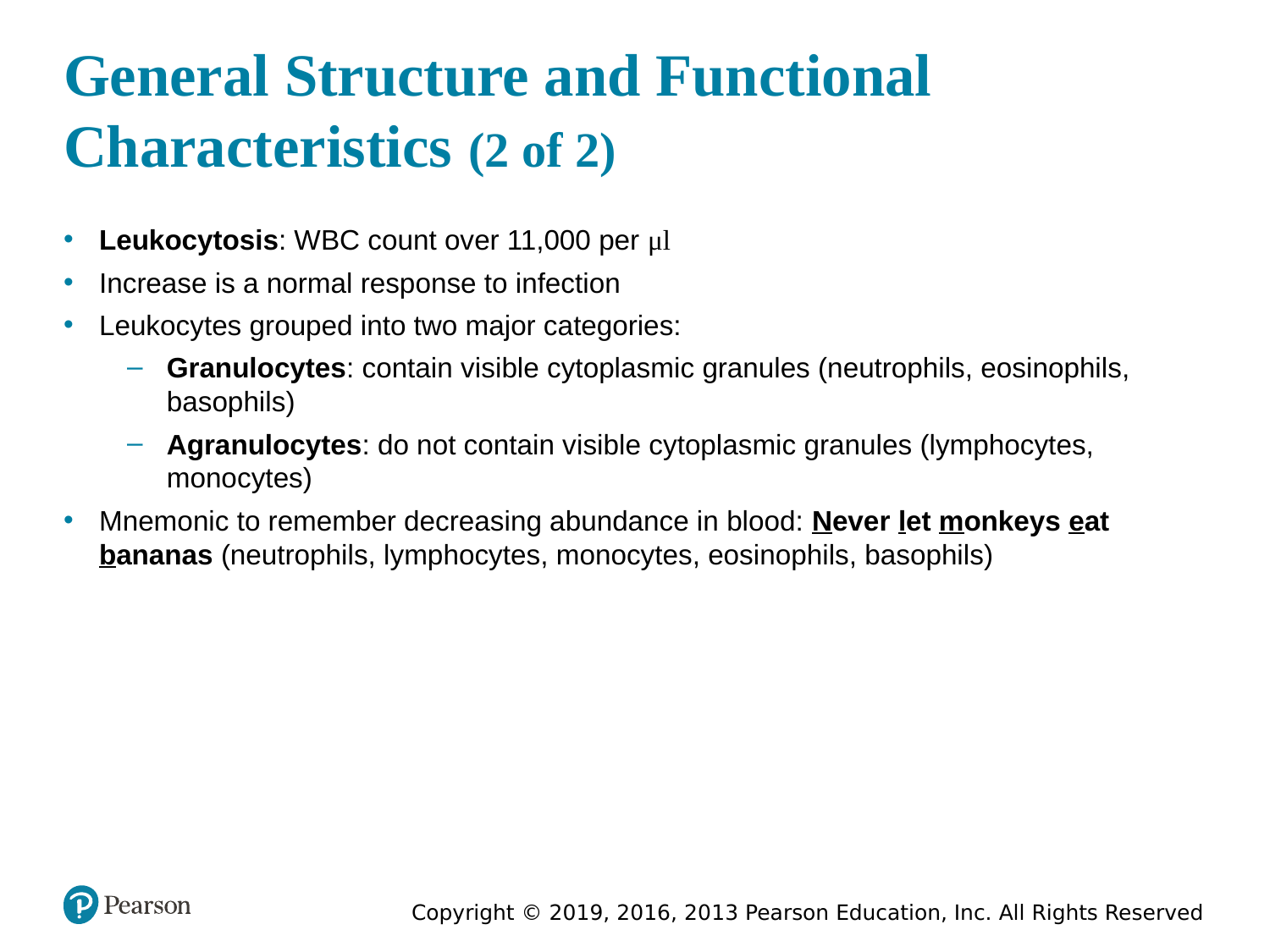

# General Structure and Functional Characteristics (2 of 2)
Leukocytosis: WBC count over 11,000 per μl
Increase is a normal response to infection
Leukocytes grouped into two major categories:
Granulocytes: contain visible cytoplasmic granules (neutrophils, eosinophils, basophils)
Agranulocytes: do not contain visible cytoplasmic granules (lymphocytes, monocytes)
Mnemonic to remember decreasing abundance in blood: Never let monkeys eat bananas (neutrophils, lymphocytes, monocytes, eosinophils, basophils)